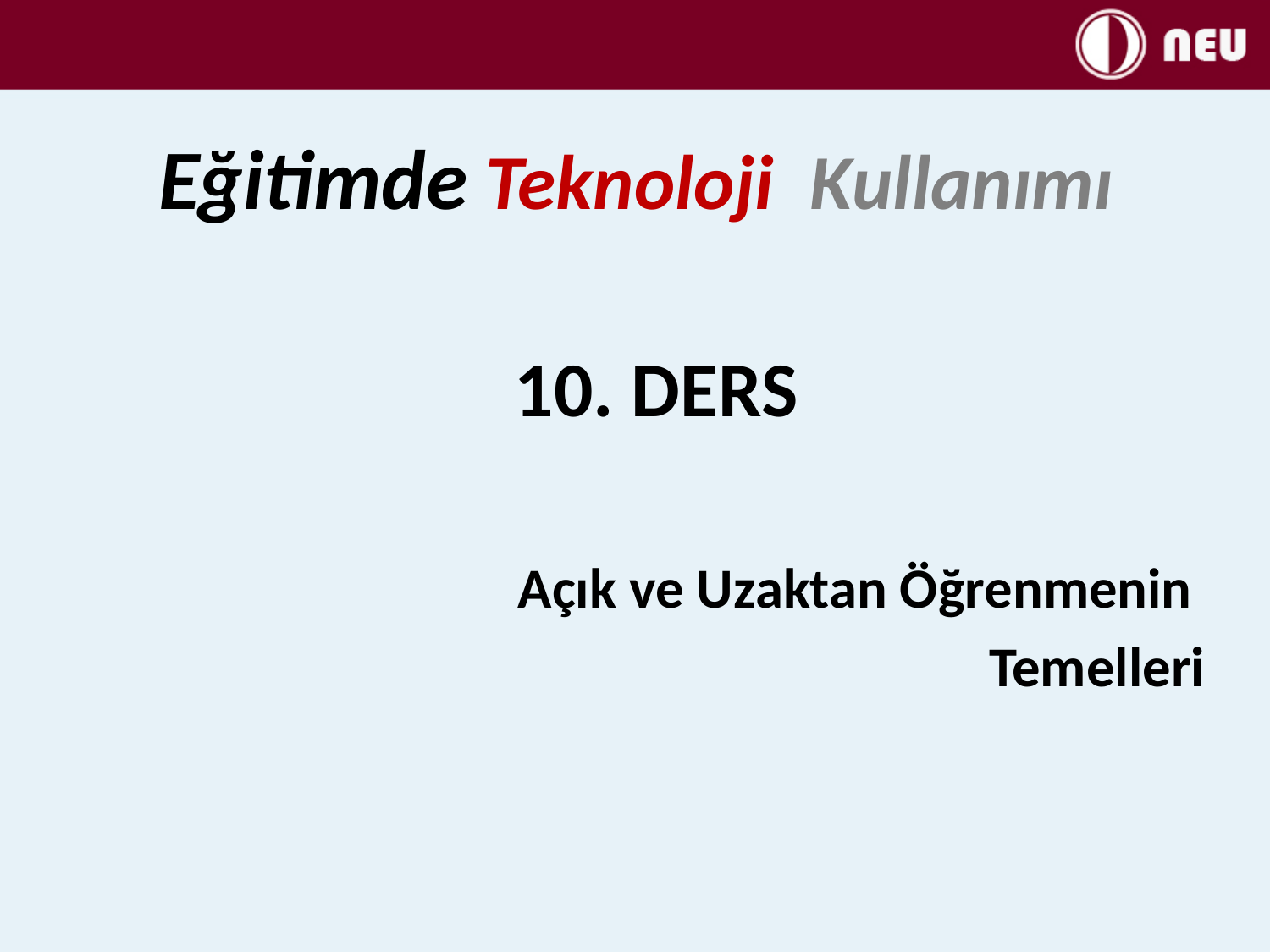

Eğitimde Teknoloji  Kullanımı
10. DERS

Açık ve Uzaktan Öğrenmenin
Temelleri